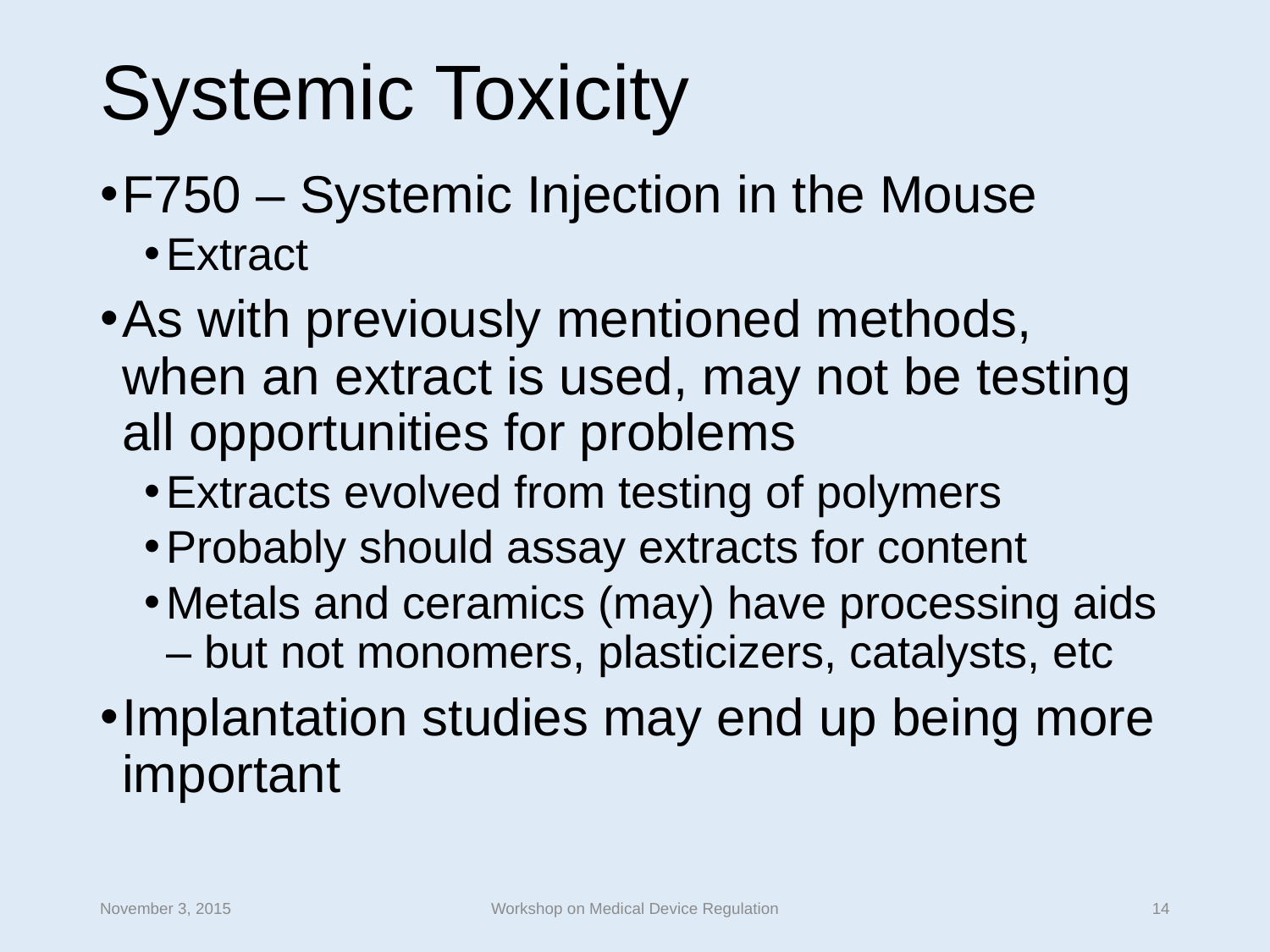

# Systemic Toxicity
F750 – Systemic Injection in the Mouse
Extract
As with previously mentioned methods, when an extract is used, may not be testing all opportunities for problems
Extracts evolved from testing of polymers
Probably should assay extracts for content
Metals and ceramics (may) have processing aids – but not monomers, plasticizers, catalysts, etc
Implantation studies may end up being more important
November 3, 2015
Workshop on Medical Device Regulation
14